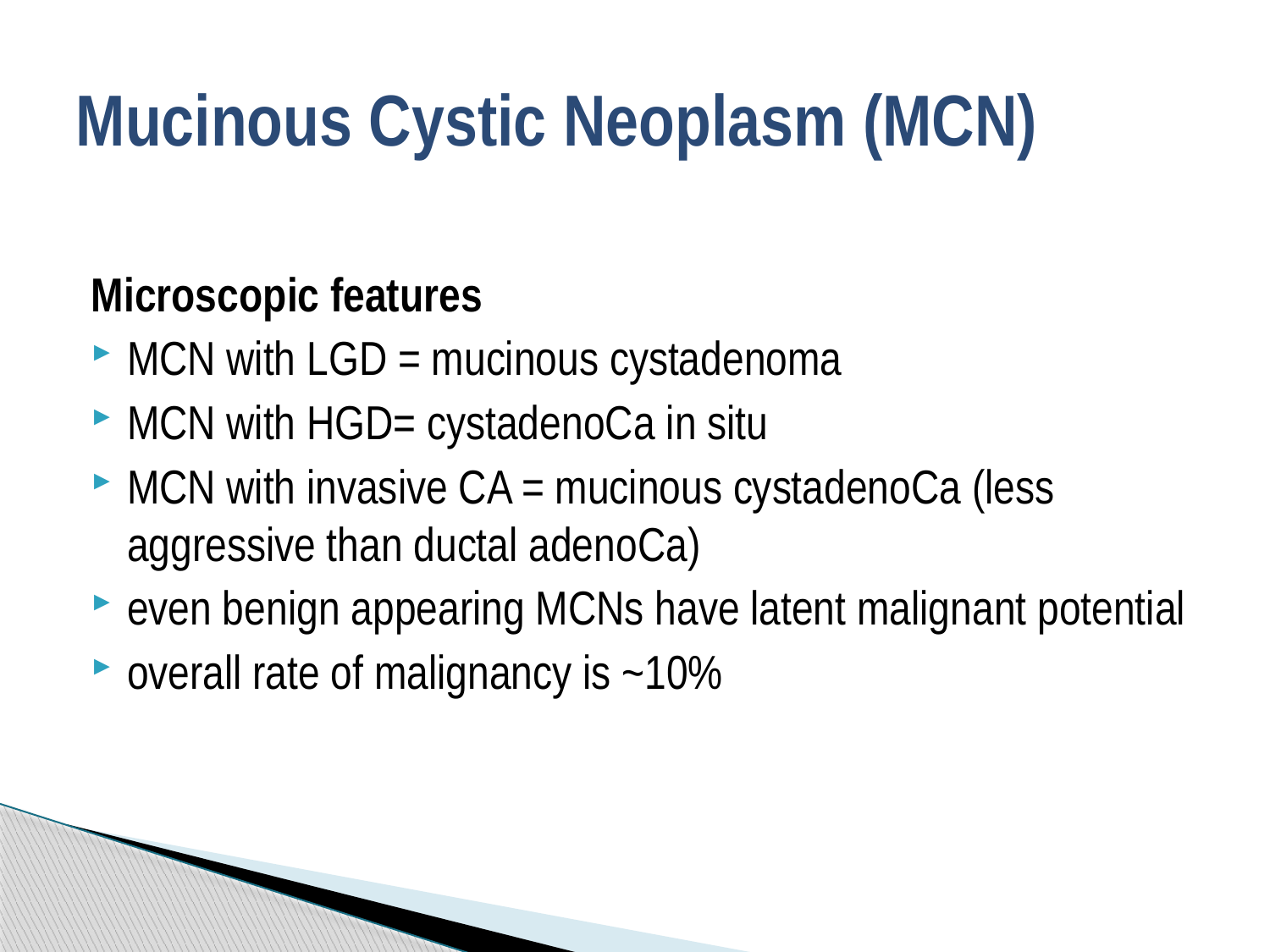

# Mucinous Cystic Neoplasm (MCN)
Microscopic features
MCN with LGD = mucinous cystadenoma
MCN with HGD= cystadenoCa in situ
MCN with invasive CA = mucinous cystadenoCa (less aggressive than ductal adenoCa)
even benign appearing MCNs have latent malignant potential
overall rate of malignancy is ~10%